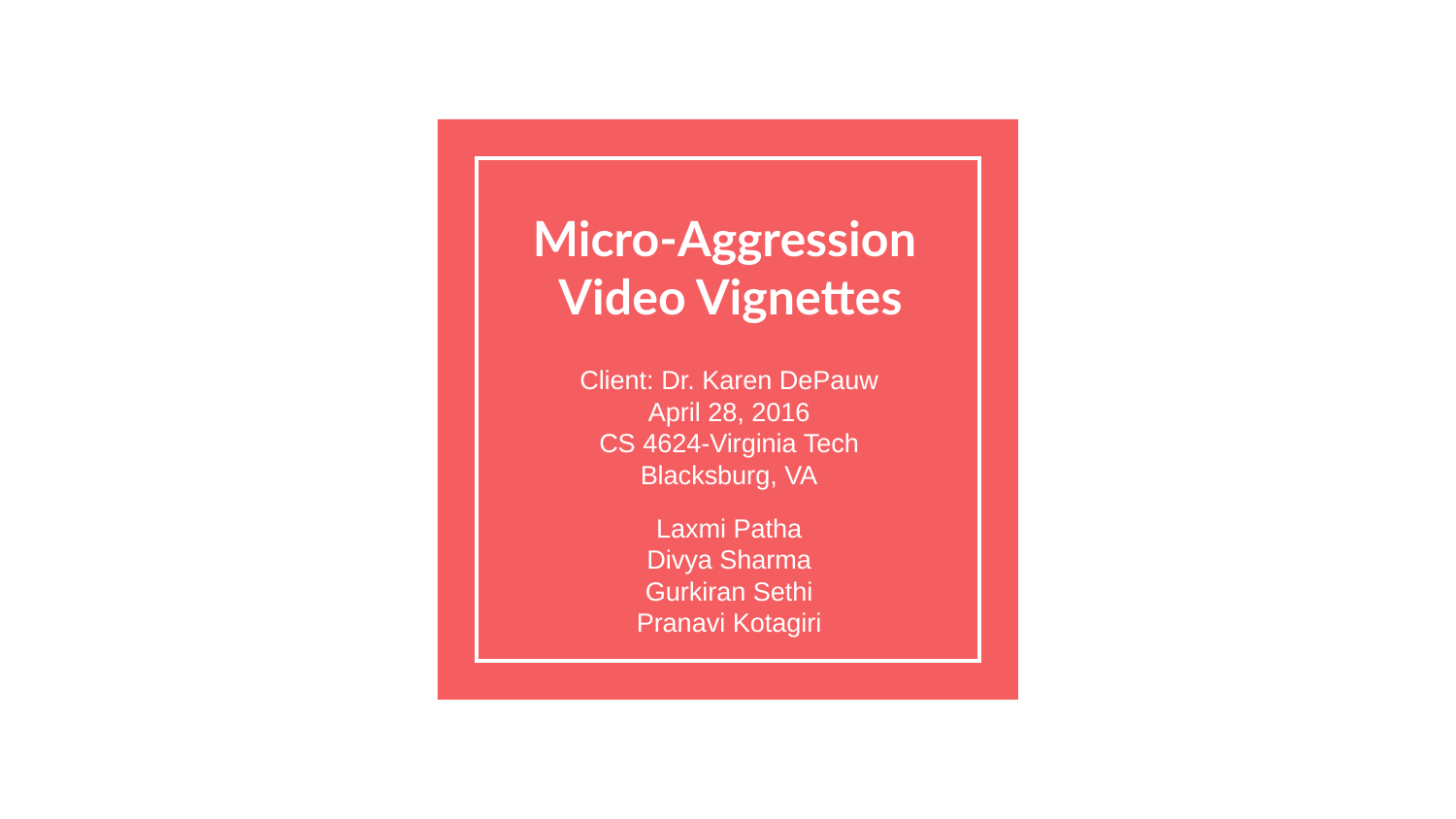

# Micro-Aggression
Video Vignettes
Client: Dr. Karen DePauw
April 28, 2016
CS 4624-Virginia Tech
Blacksburg, VA

Laxmi Patha
Divya Sharma
Gurkiran Sethi
Pranavi Kotagiri